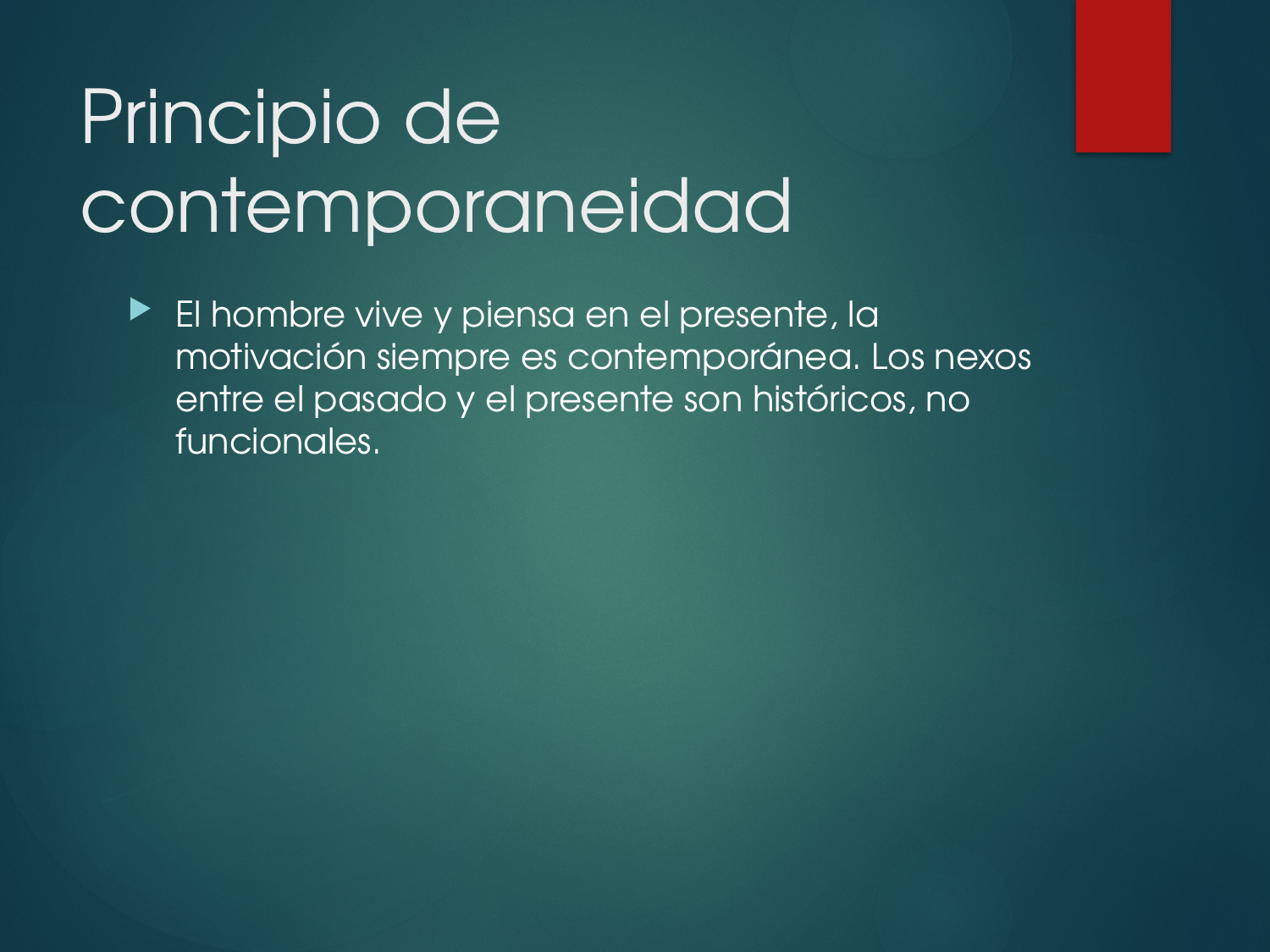

# Principio de contemporaneidad
El hombre vive y piensa en el presente, la motivación siempre es contemporánea. Los nexos entre el pasado y el presente son históricos, no funcionales.